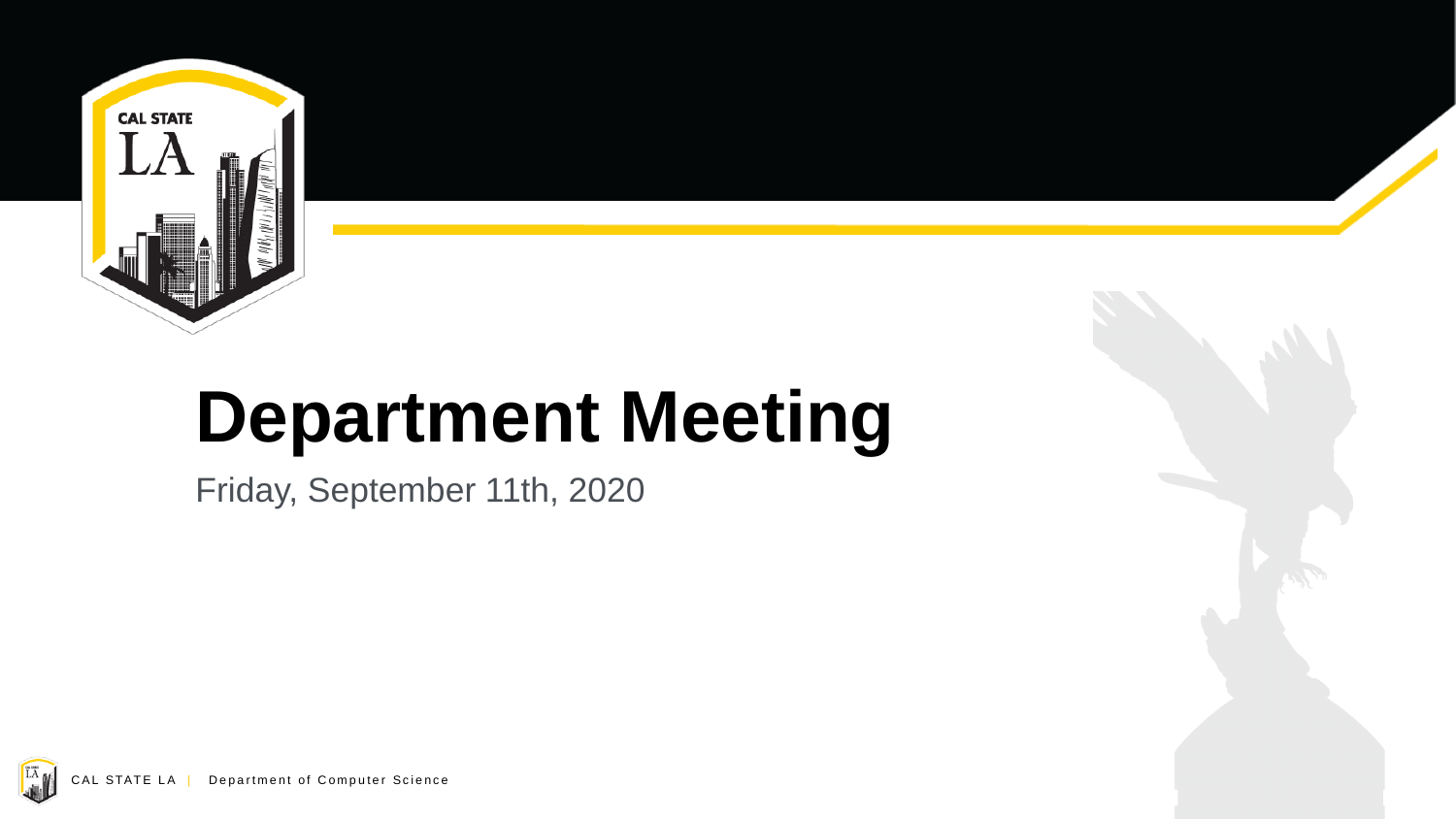

# Department Meeting
Friday, September 11th, 2020